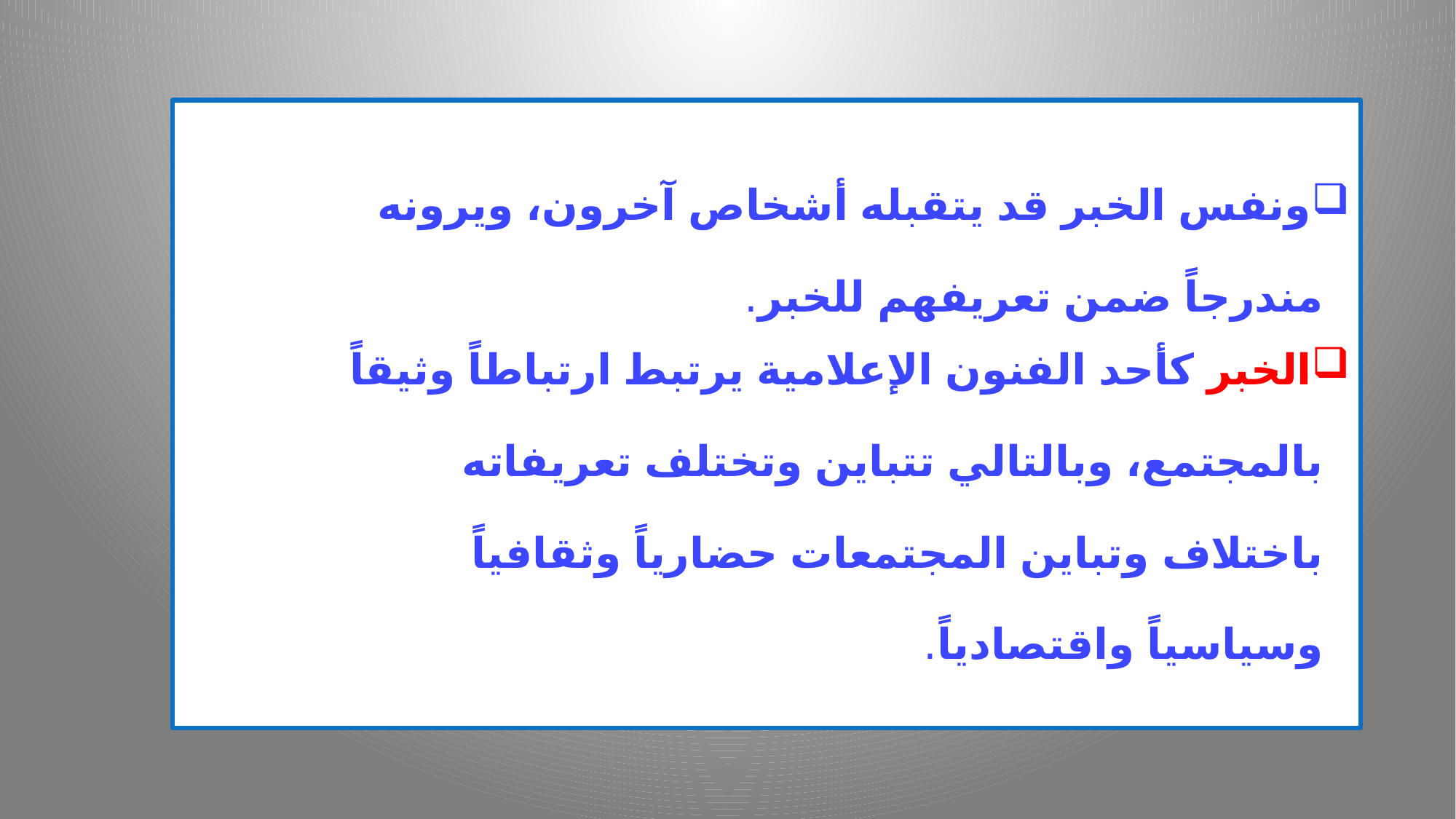

ونفس الخبر قد يتقبله أشخاص آخرون، ويرونه
مندرجاً ضمن تعريفهم للخبر.
الخبر كأحد الفنون الإعلامية يرتبط ارتباطاً وثيقاً
بالمجتمع، وبالتالي تتباين وتختلف تعريفاته
باختلاف وتباين المجتمعات حضارياً وثقافياً
وسياسياً واقتصادياً.